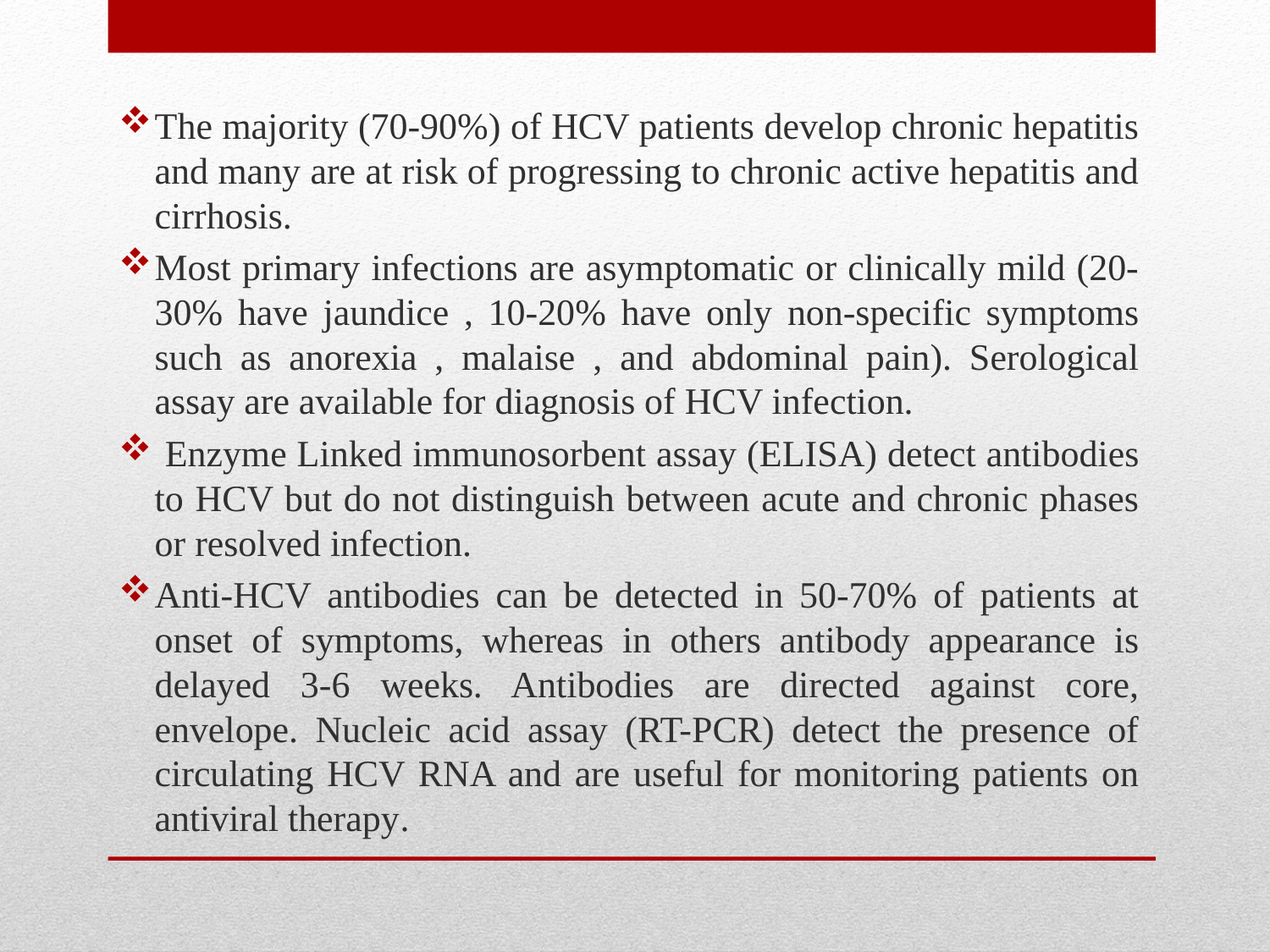

The majority (70-90%) of HCV patients develop chronic hepatitis and many are at risk of progressing to chronic active hepatitis and cirrhosis.
Most primary infections are asymptomatic or clinically mild (20-30% have jaundice , 10-20% have only non-specific symptoms such as anorexia , malaise , and abdominal pain). Serological assay are available for diagnosis of HCV infection.
 Enzyme Linked immunosorbent assay (ELISA) detect antibodies to HCV but do not distinguish between acute and chronic phases or resolved infection.
Anti-HCV antibodies can be detected in 50-70% of patients at onset of symptoms, whereas in others antibody appearance is delayed 3-6 weeks. Antibodies are directed against core, envelope. Nucleic acid assay (RT-PCR) detect the presence of circulating HCV RNA and are useful for monitoring patients on antiviral therapy.